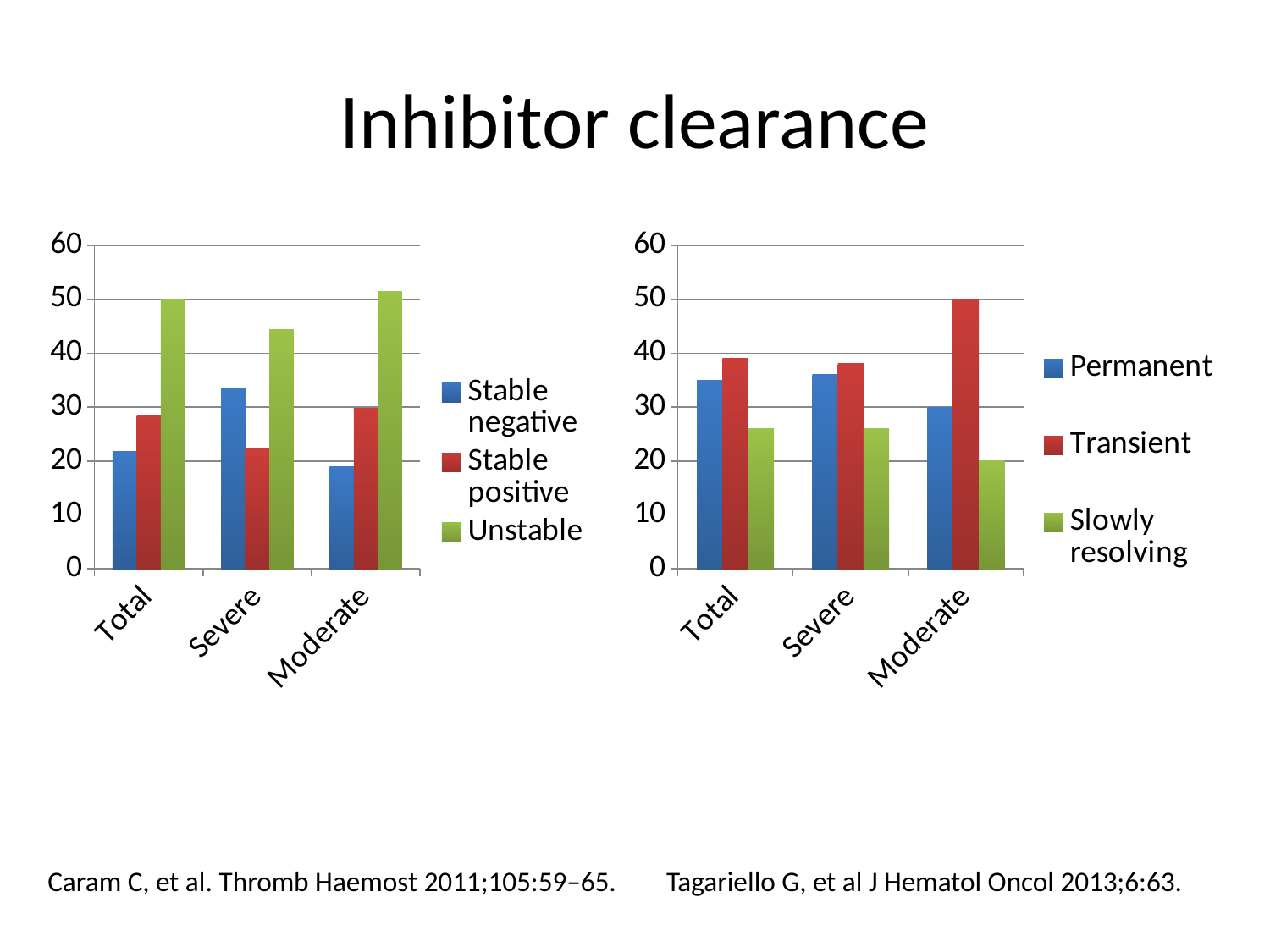

# Inhibitor clearance

### Chart

| Category | Permanent | Transient | Slowly resolving |
|---|---|---|---|
| Total | 35.0 | 39.0 | 26.0 |
| Severe | 36.0 | 38.0 | 26.0 |
| Moderate | 30.0 | 50.0 | 20.0 |

### Chart

| Category | Stable negative | Stable positive | Unstable |
|---|---|---|---|
| Total | 21.7 | 28.3 | 50.0 |
| Severe | 33.3 | 22.2 | 44.4 |
| Moderate | 18.9 | 29.7 | 51.4 |
Caram C, et al. Thromb Haemost 2011;105:59–65.
Tagariello G, et al J Hematol Oncol 2013;6:63.